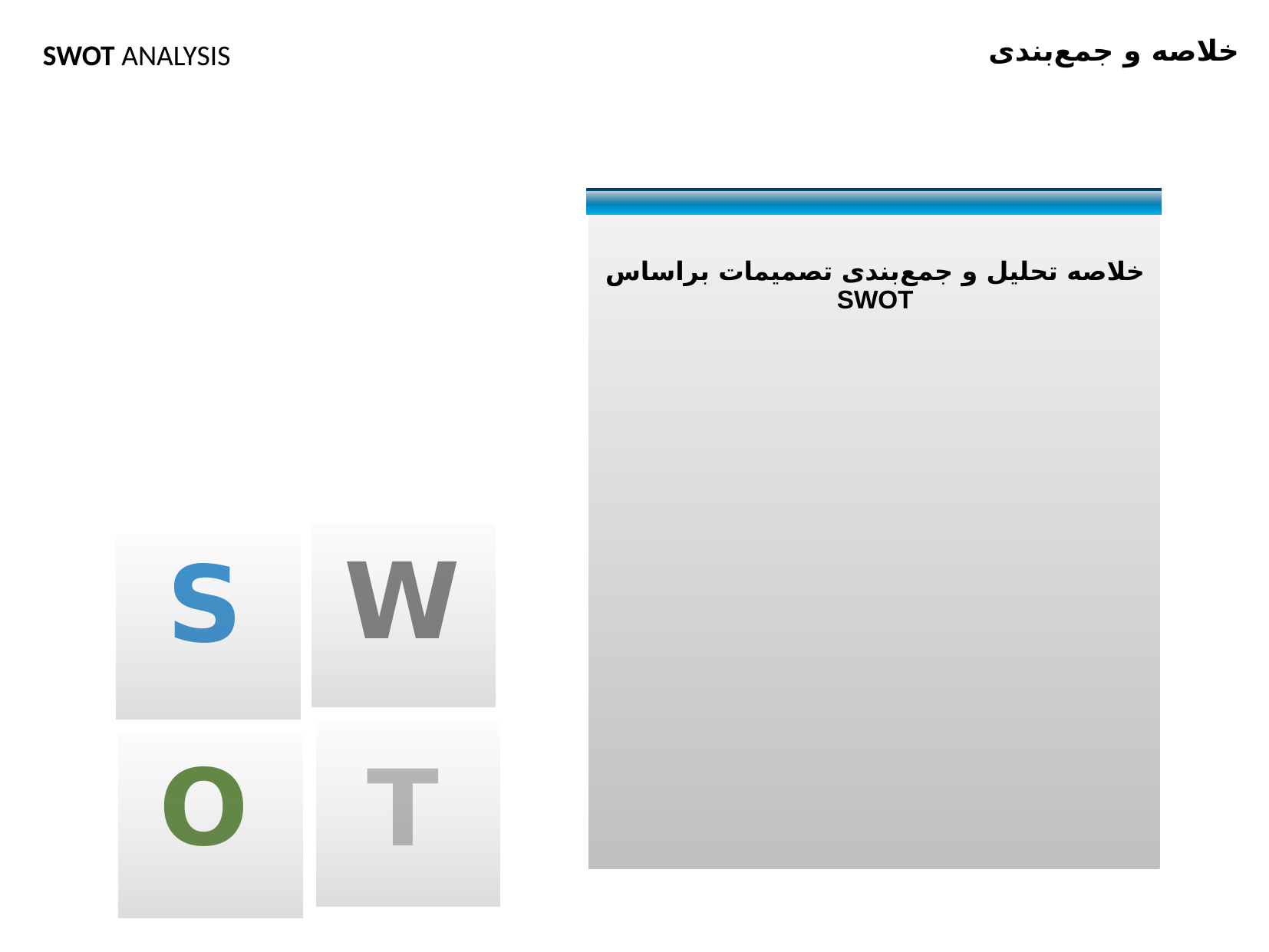

خلاصه و جمع‌بندی
SWOT ANALYSIS

خلاصه تحليل و جمع‌بندی تصميمات براساس SWOT

W
S

O
T